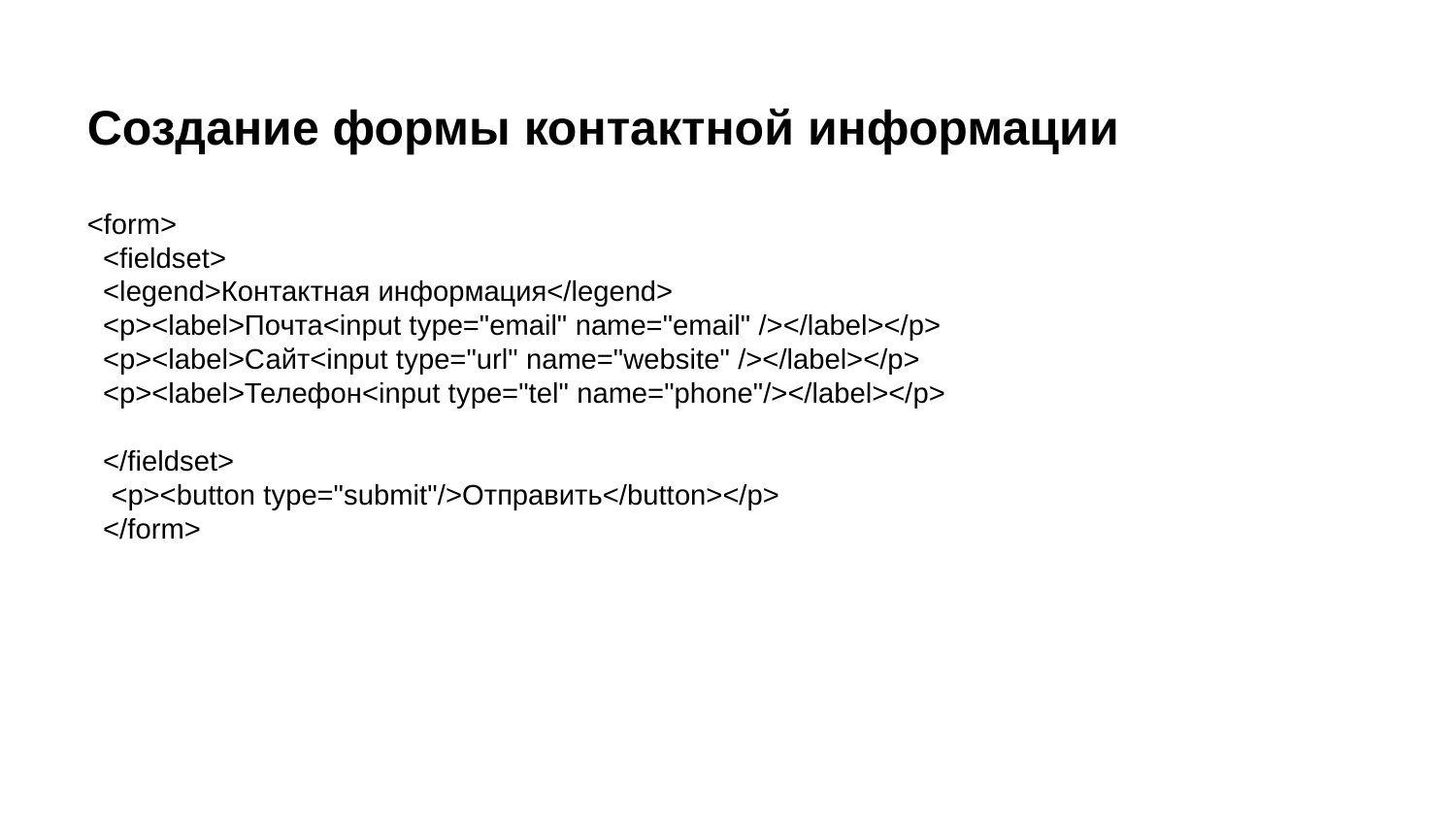

Создание формы контактной информации
<form>
  <fieldset>
  <legend>Контактная информация</legend>
  <p><label>Почта<input type="email" name="email" /></label></p>
  <p><label>Сайт<input type="url" name="website" /></label></p>
  <p><label>Телефон<input type="tel" name="phone"/></label></p>

  </fieldset>
   <p><button type="submit"/>Отправить</button></p>
  </form>